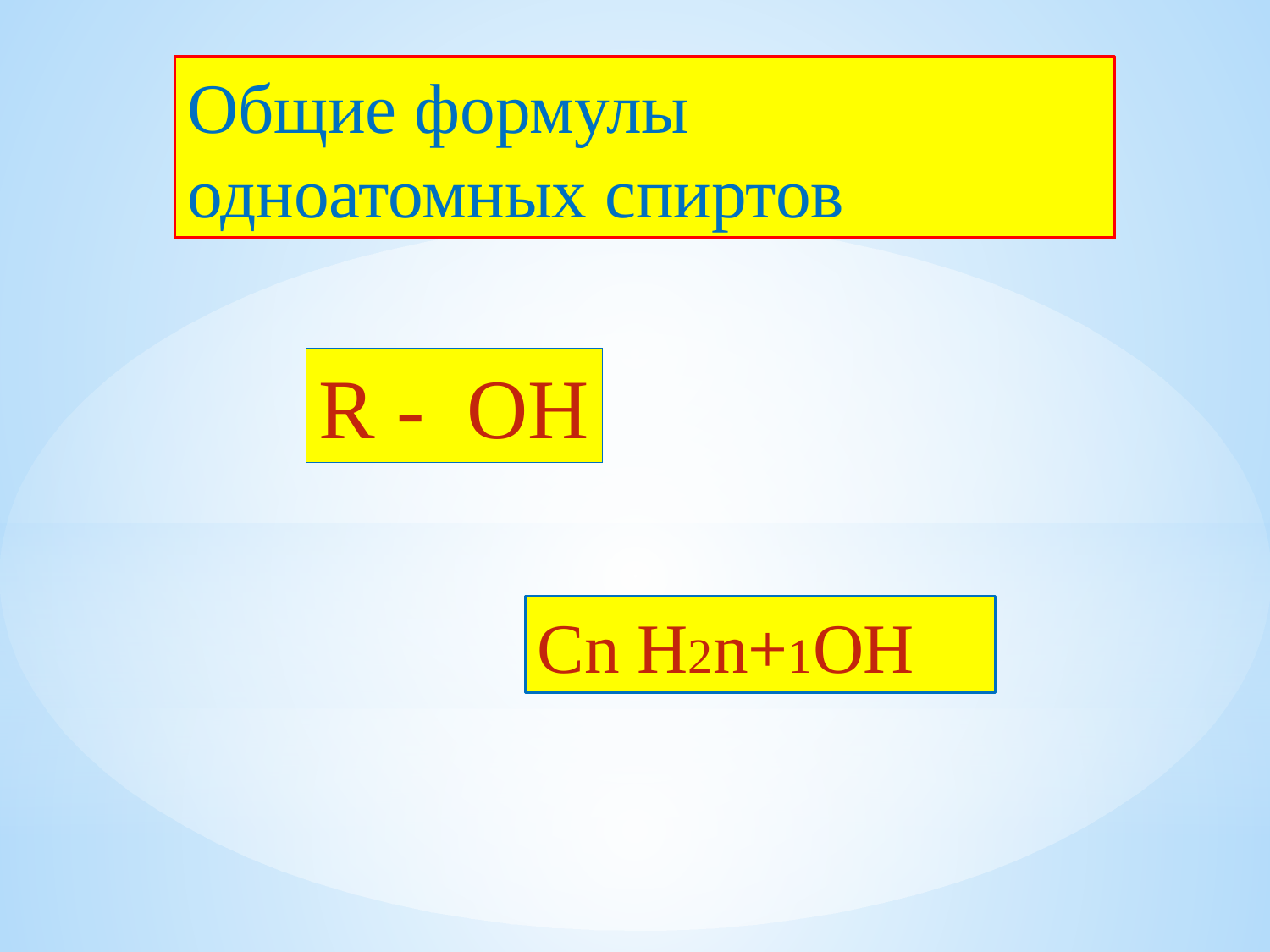

Общие формулы одноатомных спиртов
R -  ОН
Cn H2n+1OH